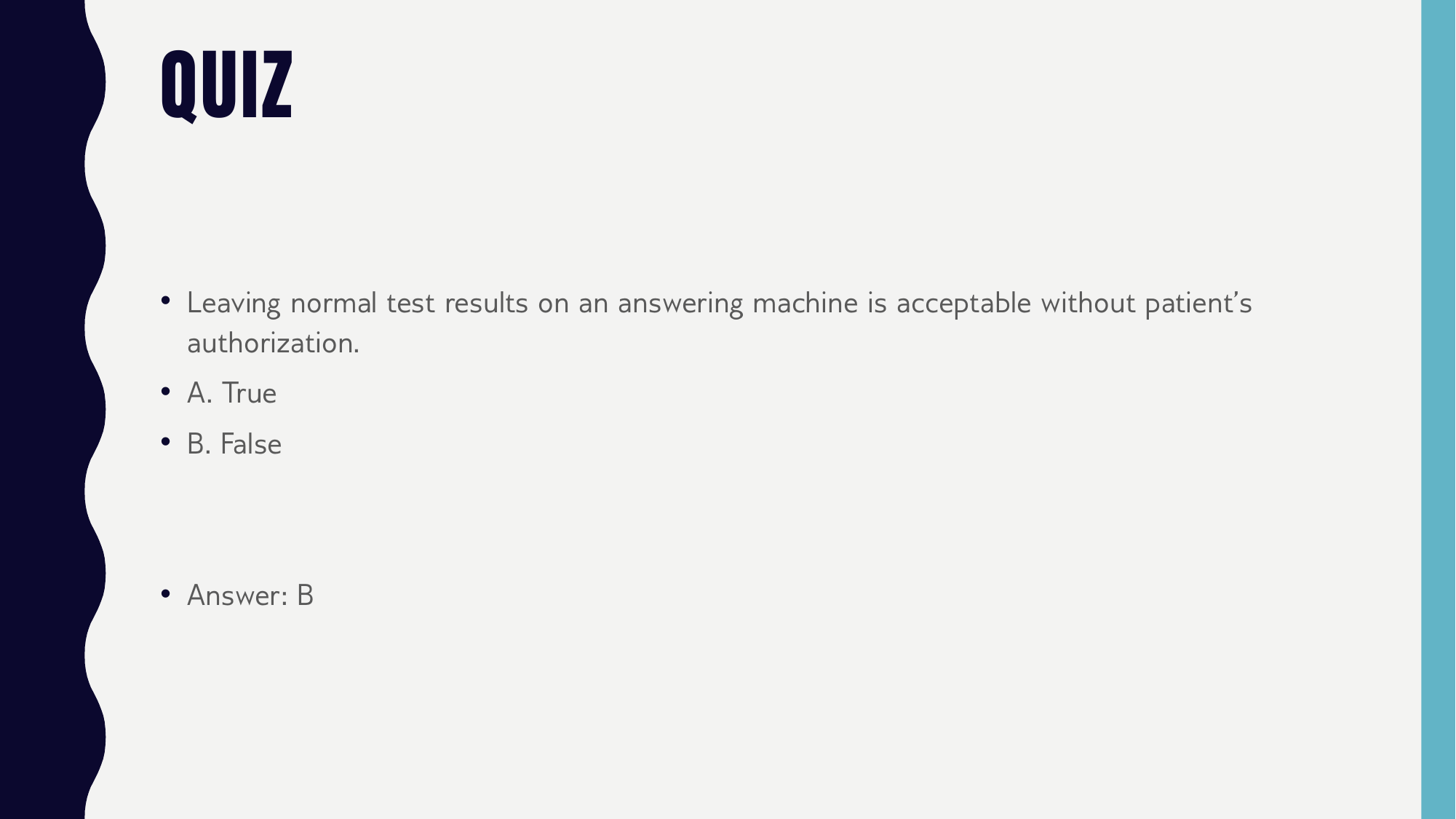

# Quiz
Leaving normal test results on an answering machine is acceptable without patient’s authorization.
A. True
B. False

Answer: B